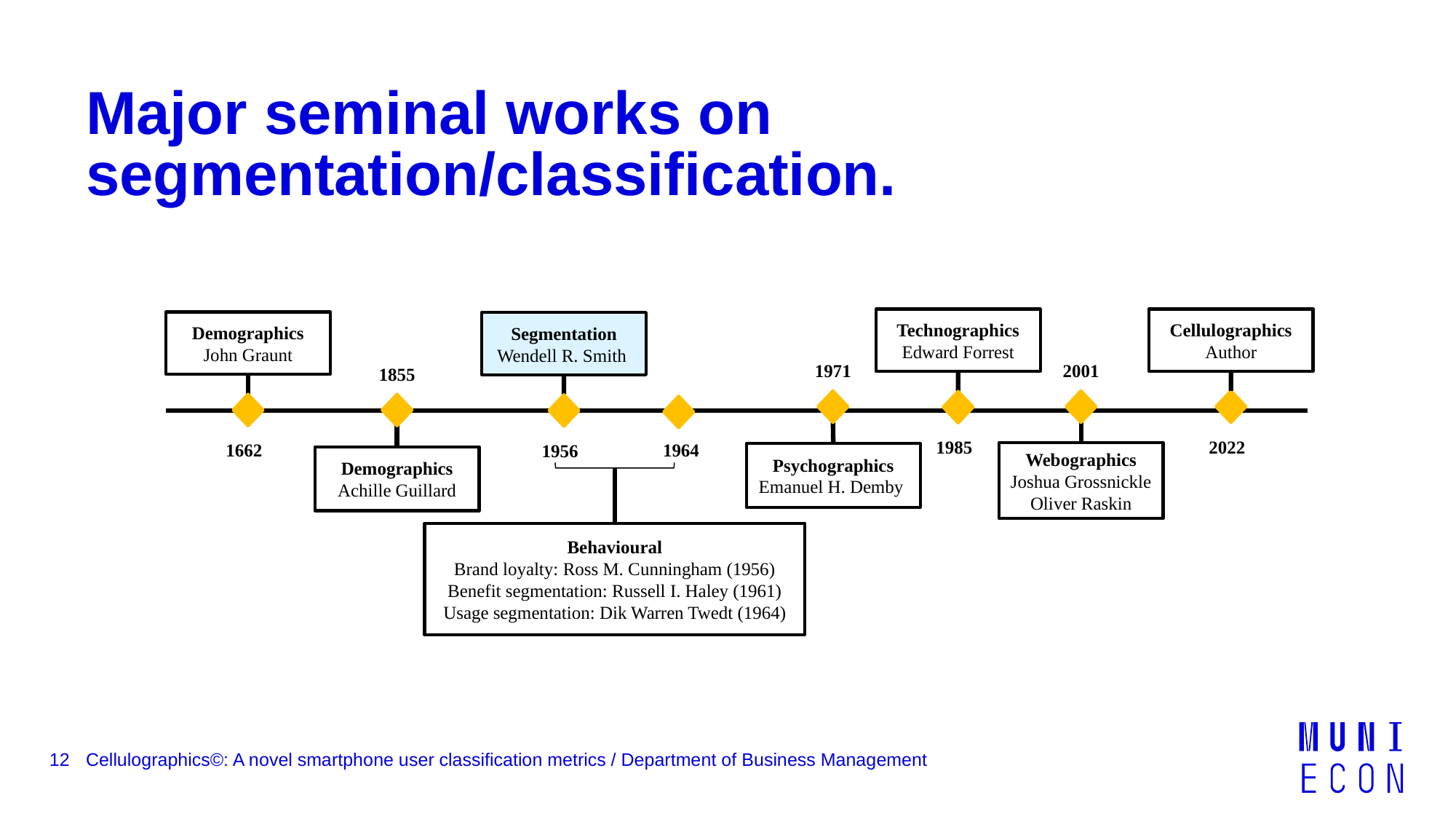

# Major seminal works on segmentation/classification.
Technographics
Edward Forrest
Cellulographics
Author
Demographics
John Graunt
Segmentation
Wendell R. Smith
1971
2001
1855

1985
2022
1964
1662
1956
Webographics
Joshua Grossnickle
Oliver Raskin
Psychographics
Emanuel H. Demby
Demographics
Achille Guillard
Behavioural
Brand loyalty: Ross M. Cunningham (1956)
Benefit segmentation: Russell I. Haley (1961)
Usage segmentation: Dik Warren Twedt (1964)
12
Cellulographics©: A novel smartphone user classification metrics / Department of Business Management